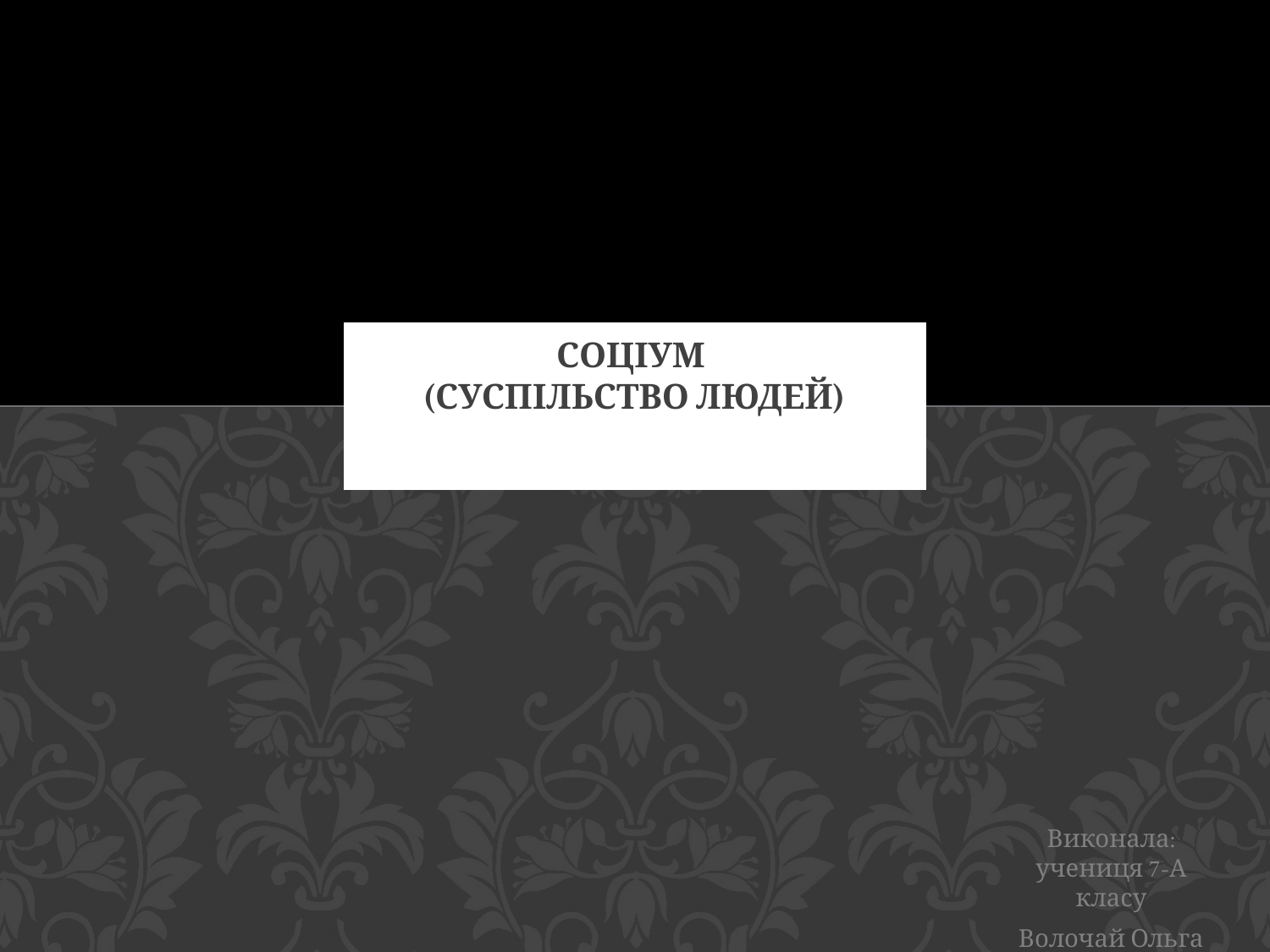

# Соціум (суспільство людей)
Виконала: учениця 7-А класу
Волочай Ольга